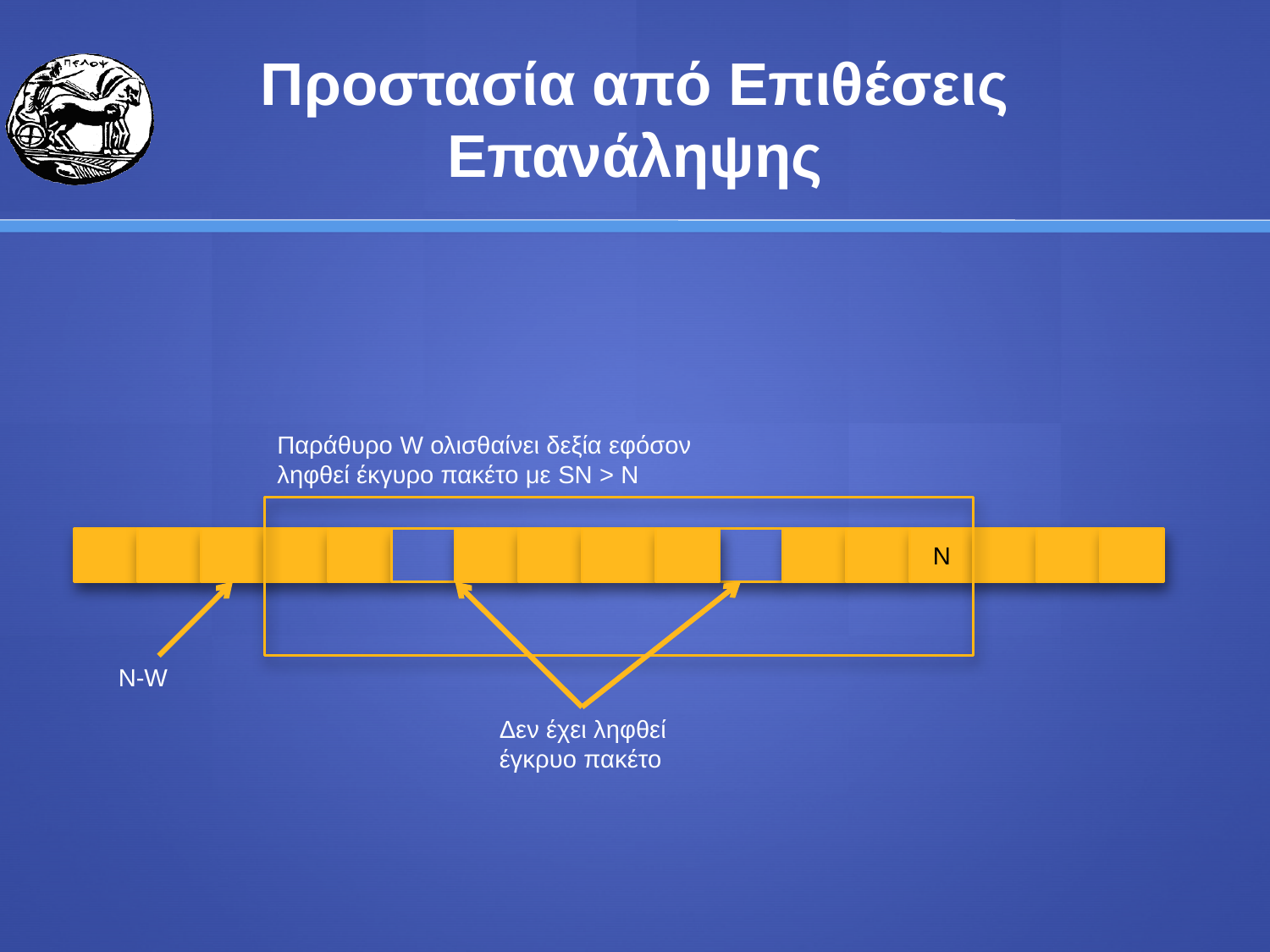

# Προστασία από Επιθέσεις Επανάληψης
Παράθυρο W ολισθαίνει δεξία εφόσον ληφθεί έκγυρο πακέτο με SN > N

N

N-W
Δεν έχει ληφθεί έγκρυο πακέτο